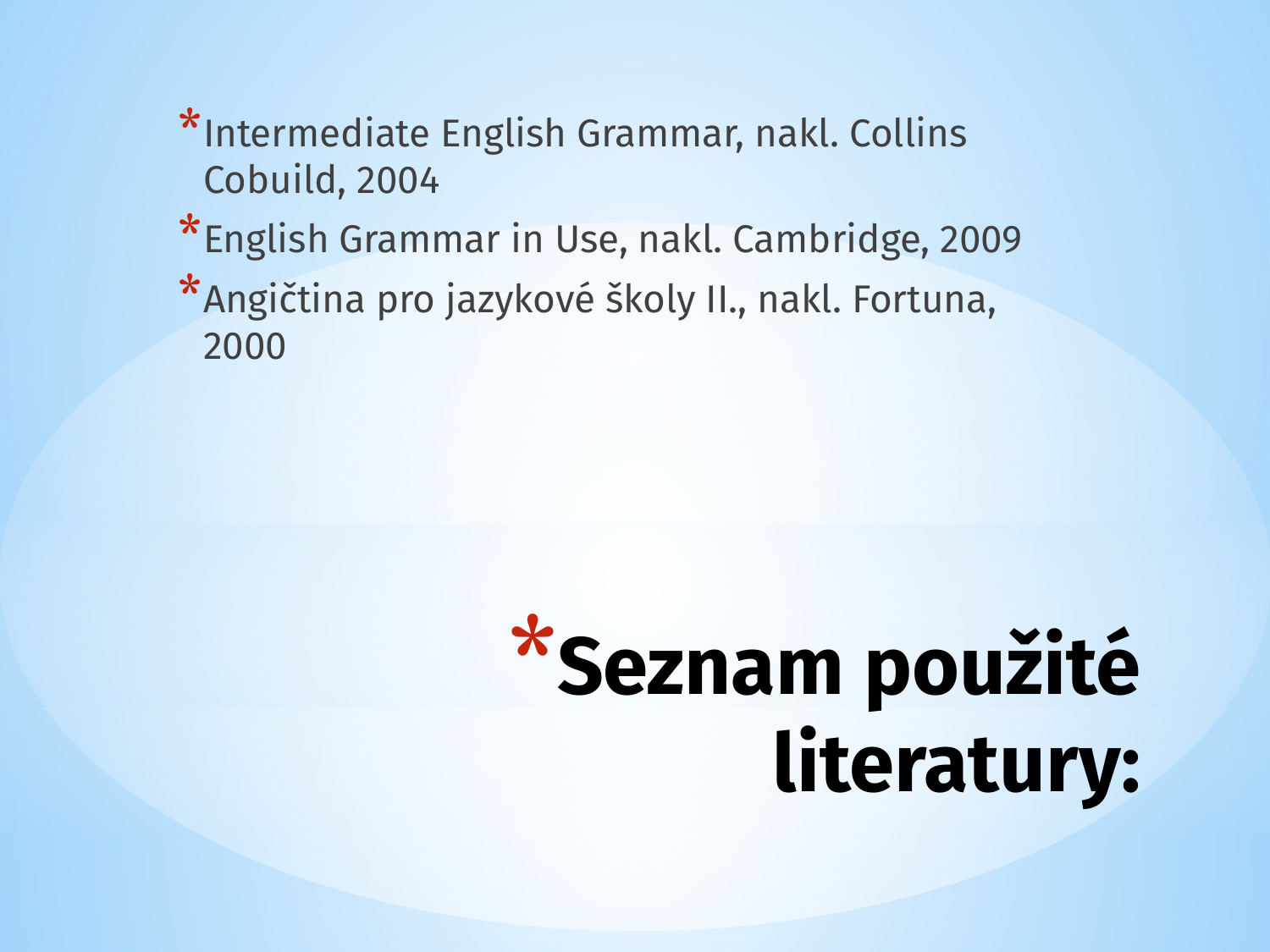

Intermediate English Grammar, nakl. Collins Cobuild, 2004
English Grammar in Use, nakl. Cambridge, 2009
Angičtina pro jazykové školy II., nakl. Fortuna, 2000
# Seznam použité literatury: